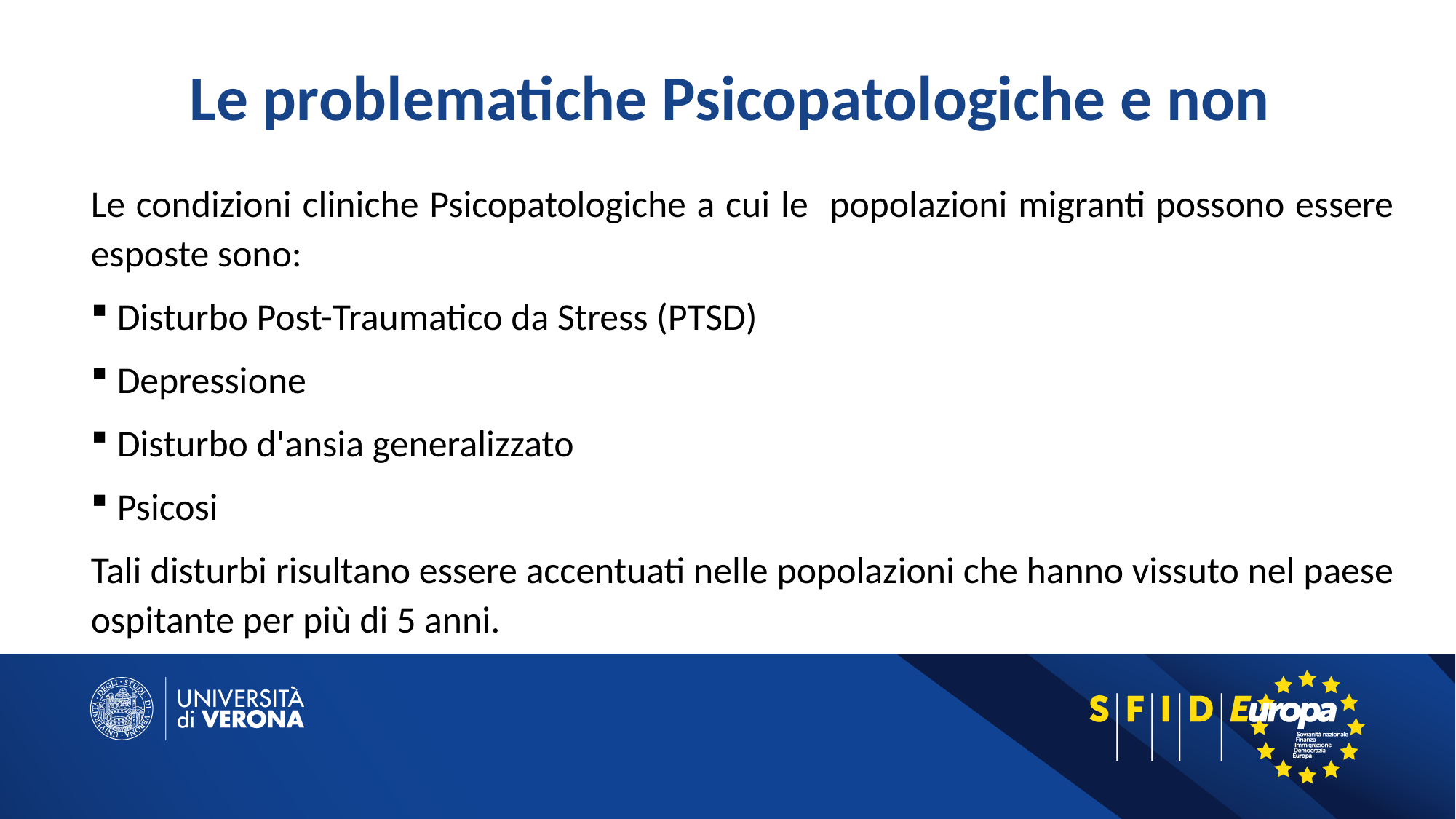

# Le problematiche Psicopatologiche e non
Le condizioni cliniche Psicopatologiche a cui le  popolazioni migranti possono essere esposte sono:
Disturbo Post-Traumatico da Stress (PTSD)
Depressione
Disturbo d'ansia generalizzato
Psicosi
Tali disturbi risultano essere accentuati nelle popolazioni che hanno vissuto nel paese ospitante per più di 5 anni.